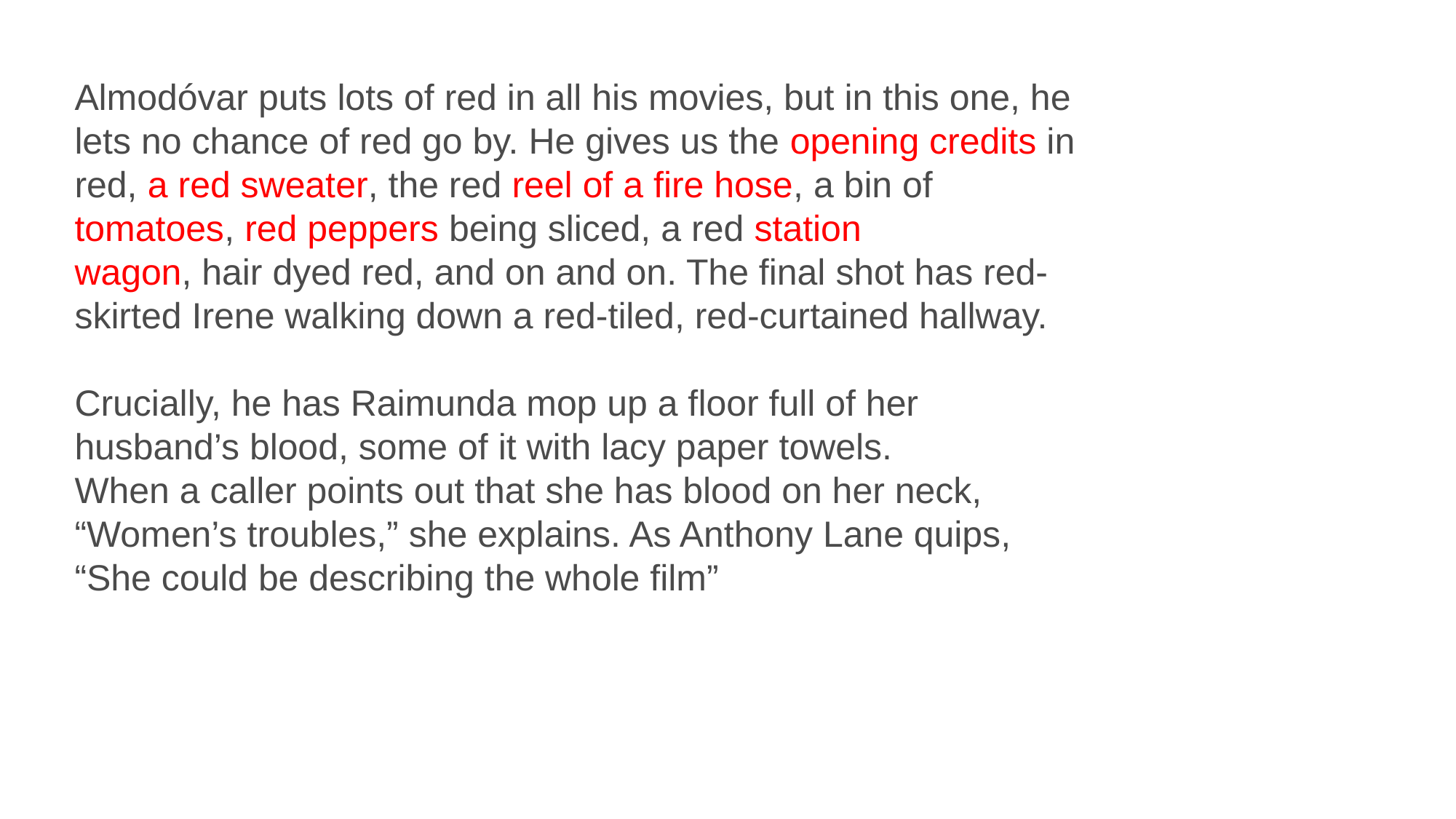

Almodóvar puts lots of red in all his movies, but in this one, he lets no chance of red go by. He gives us the opening credits in red, a red sweater, the red reel of a fire hose, a bin of tomatoes, red peppers being sliced, a red station
wagon, hair dyed red, and on and on. The final shot has red-skirted Irene walking down a red-tiled, red-curtained hallway.

Crucially, he has Raimunda mop up a floor full of her husband’s blood, some of it with lacy paper towels.
When a caller points out that she has blood on her neck, “Women’s troubles,” she explains. As Anthony Lane quips, “She could be describing the whole film”